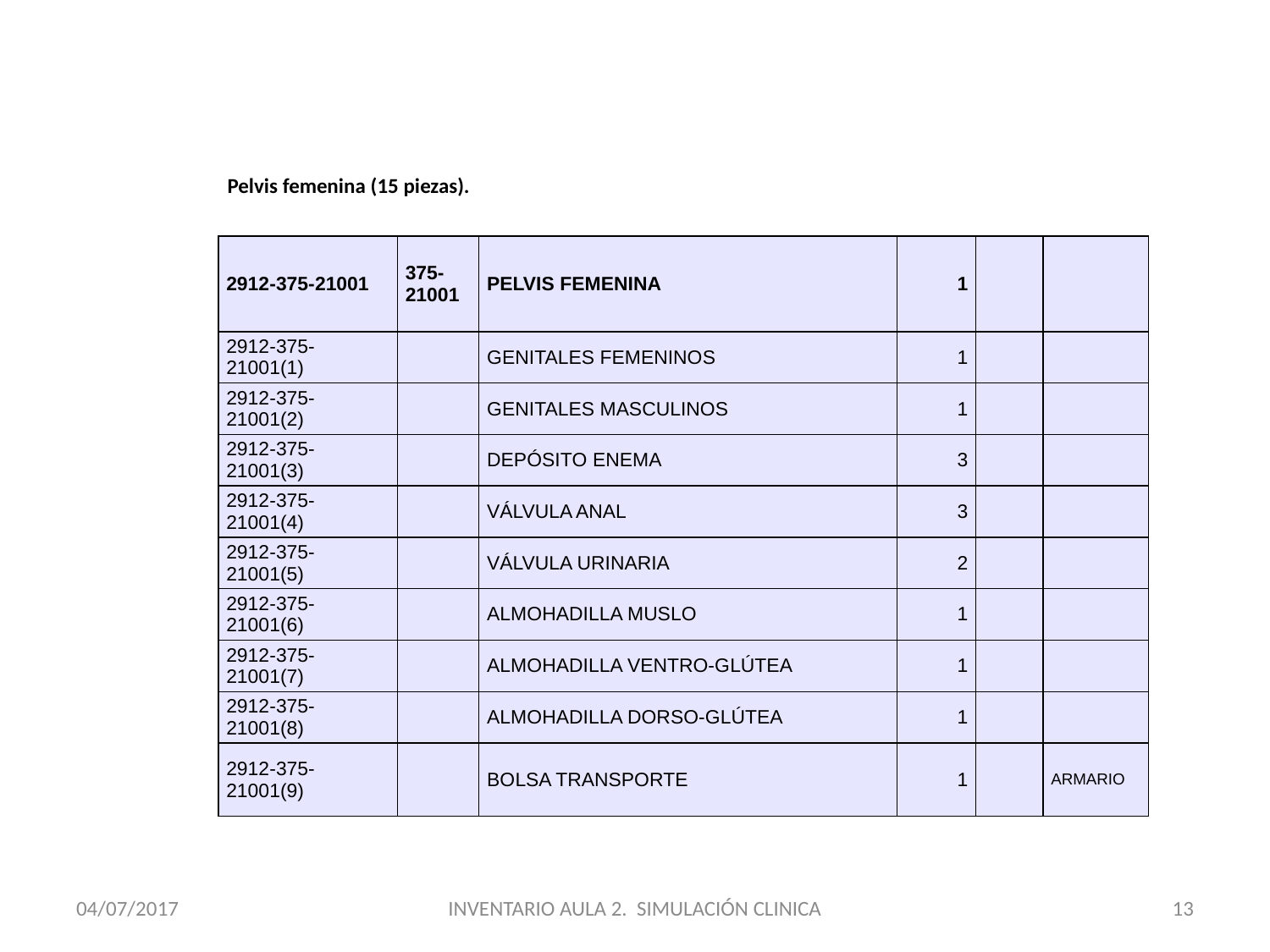

Pelvis femenina (15 piezas).
| 2912-375-21001 | 375-21001 | PELVIS FEMENINA | 1 |  |  |
| --- | --- | --- | --- | --- | --- |
| 2912-375-21001(1) |  | GENITALES FEMENINOS | 1 |  |  |
| 2912-375-21001(2) |  | GENITALES MASCULINOS | 1 |  |  |
| 2912-375-21001(3) |  | DEPÓSITO ENEMA | 3 |  |  |
| 2912-375-21001(4) |  | VÁLVULA ANAL | 3 |  |  |
| 2912-375-21001(5) |  | VÁLVULA URINARIA | 2 |  |  |
| 2912-375-21001(6) |  | ALMOHADILLA MUSLO | 1 |  |  |
| 2912-375-21001(7) |  | ALMOHADILLA VENTRO-GLÚTEA | 1 |  |  |
| 2912-375-21001(8) |  | ALMOHADILLA DORSO-GLÚTEA | 1 |  |  |
| 2912-375-21001(9) |  | BOLSA TRANSPORTE | 1 |  | ARMARIO |
04/07/2017
INVENTARIO AULA 2.  SIMULACIÓN CLINICA
13